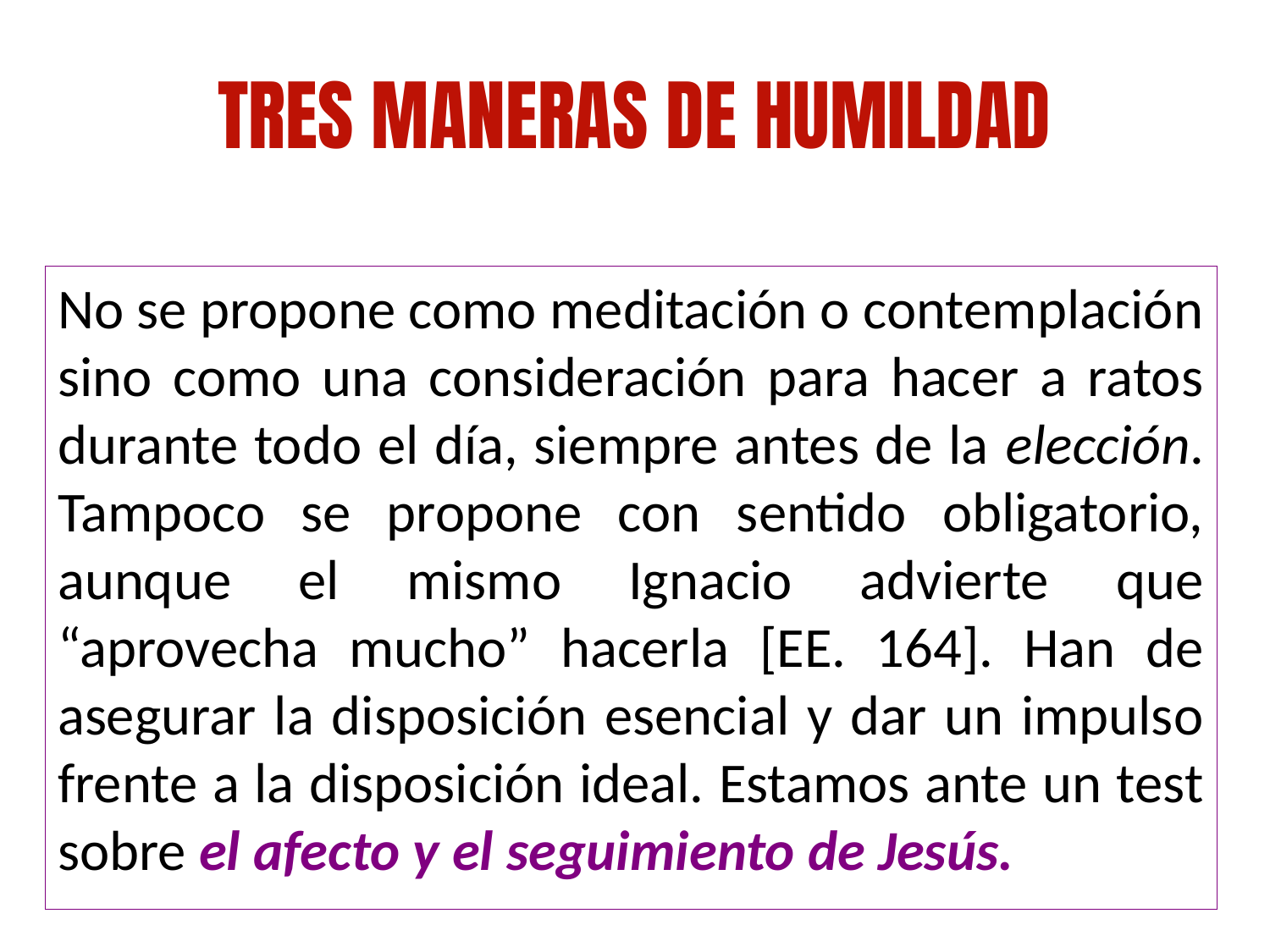

# TRES MANERAS DE HUMILDAD
No se propone como meditación o contemplación sino como una consideración para hacer a ratos durante todo el día, siempre antes de la elección. Tampoco se propone con sentido obligatorio, aunque el mismo Ignacio advierte que “aprovecha mucho” hacerla [EE. 164]. Han de asegurar la disposición esencial y dar un impulso frente a la disposición ideal. Estamos ante un test sobre el afecto y el seguimiento de Jesús.